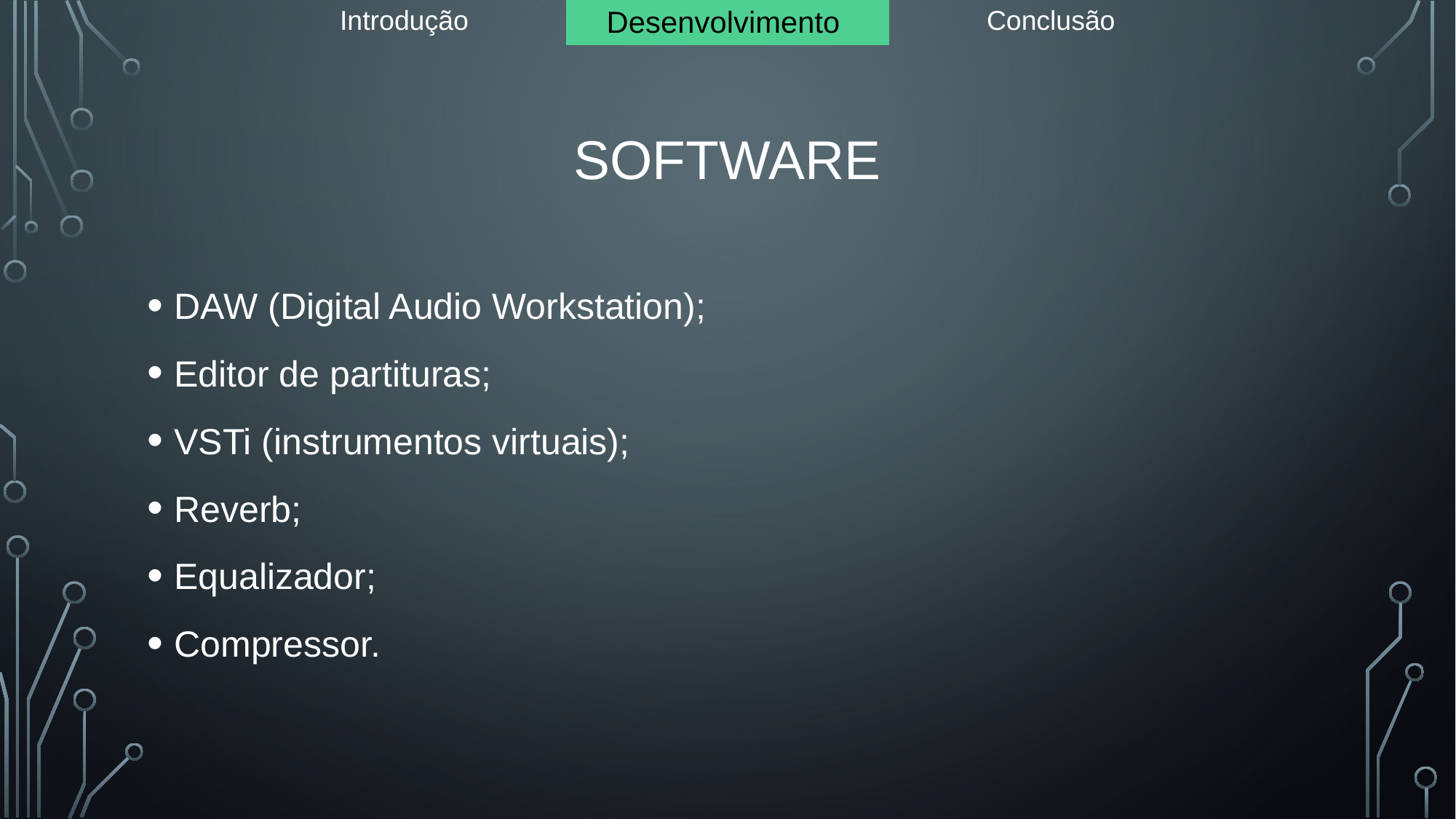

| Introdução | Desenvolvimento | Conclusão |
| --- | --- | --- |
# SOFTWARE
DAW (Digital Audio Workstation);
Editor de partituras;
VSTi (instrumentos virtuais);
Reverb;
Equalizador;
Compressor.